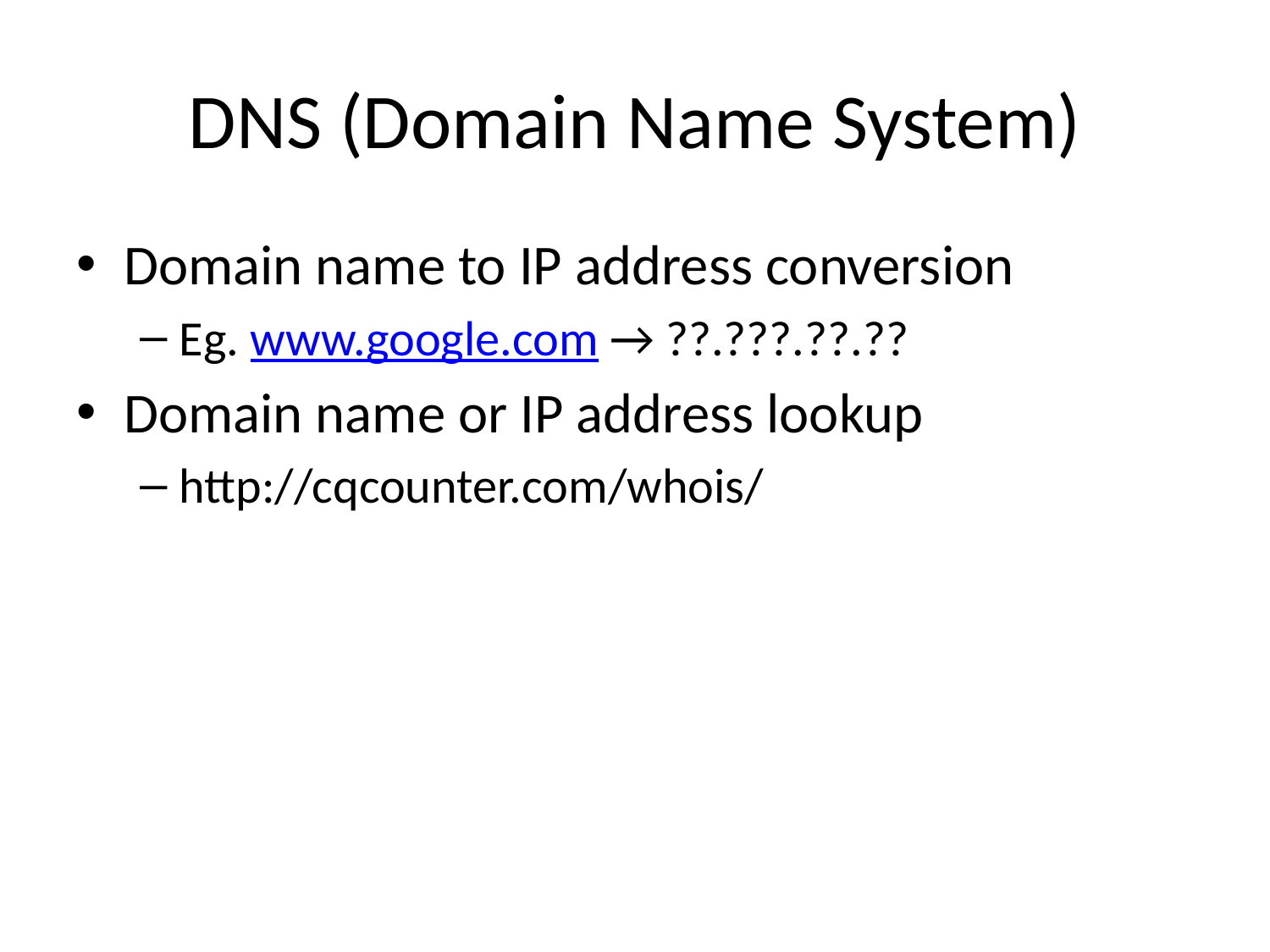

# DNS (Domain Name System)
Domain name to IP address conversion
Eg. www.google.com → ??.???.??.??
Domain name or IP address lookup
http://cqcounter.com/whois/